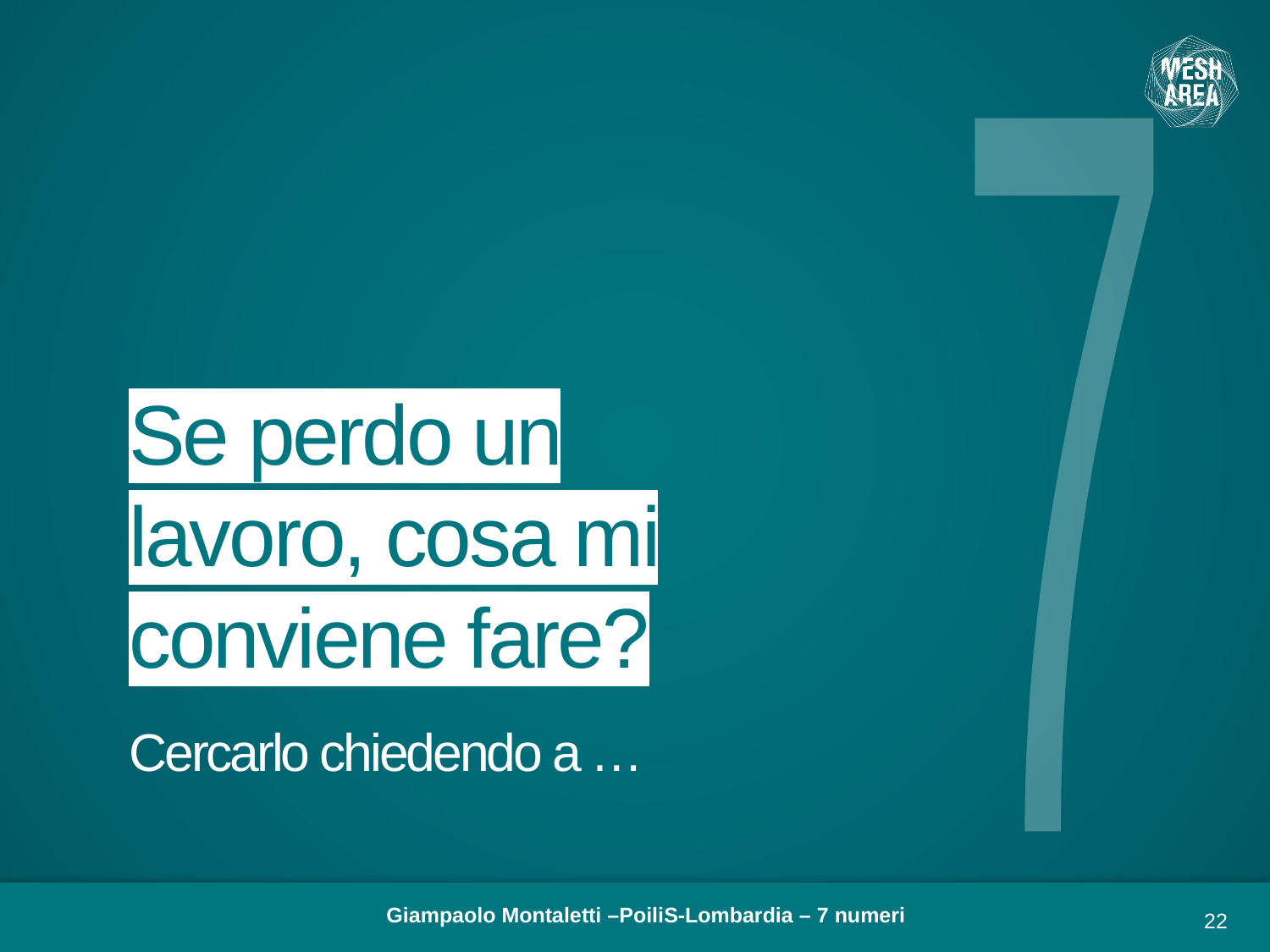

7
# Se perdo un lavoro, cosa mi conviene fare?
Cercarlo chiedendo a …
22
Giampaolo Montaletti –PoiliS-Lombardia – 7 numeri